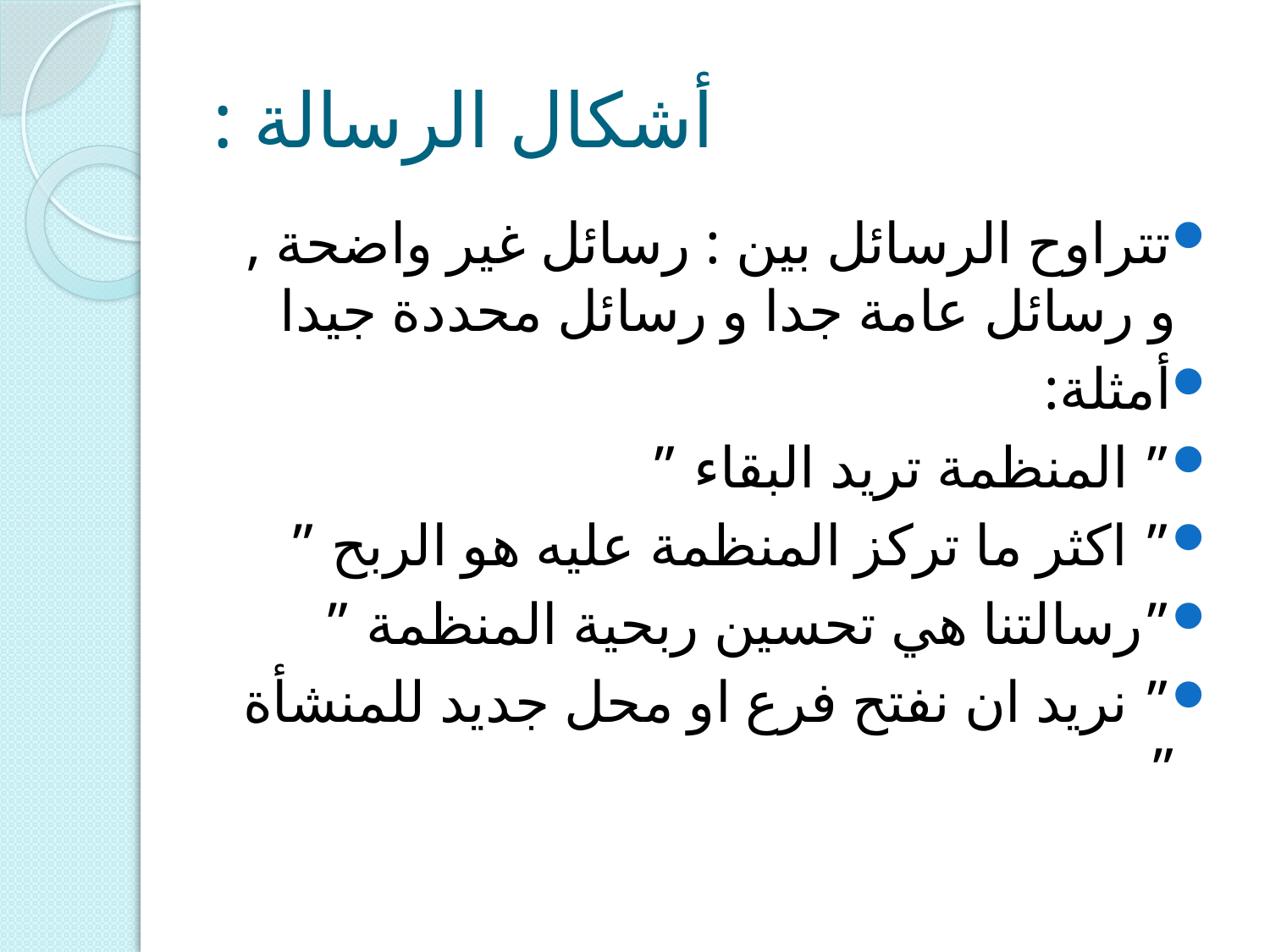

# أشكال الرسالة :
تتراوح الرسائل بين : رسائل غير واضحة , و رسائل عامة جدا و رسائل محددة جيدا
أمثلة:
” المنظمة تريد البقاء ”
” اكثر ما تركز المنظمة عليه هو الربح ”
”رسالتنا هي تحسين ربحية المنظمة ”
” نريد ان نفتح فرع او محل جديد للمنشأة ”